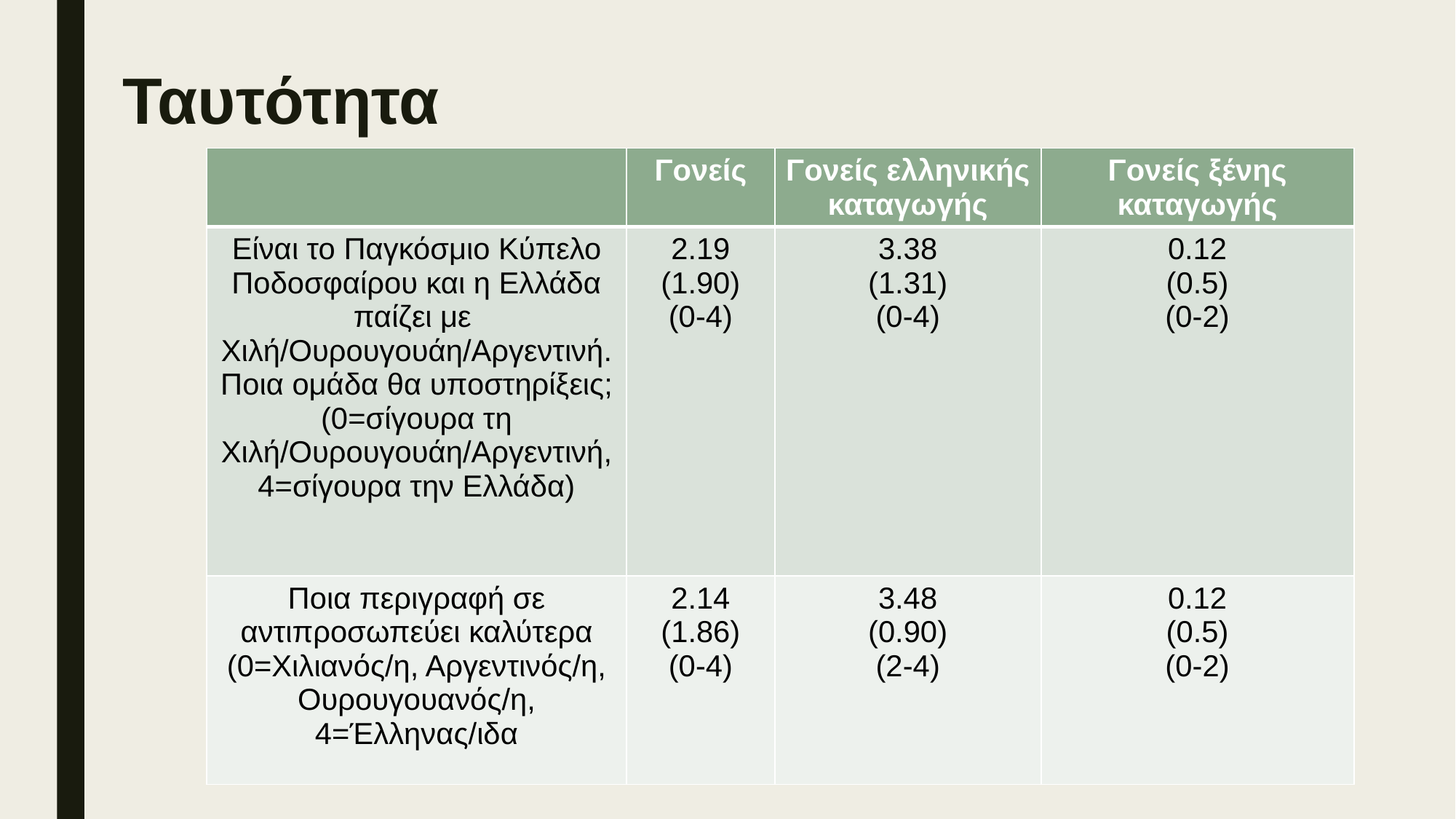

# Ταυτότητα
|  | Γονείς | Γονείς ελληνικής καταγωγής | Γονείς ξένης καταγωγής |
| --- | --- | --- | --- |
| Είναι το Παγκόσμιο Κύπελο Ποδοσφαίρου και η Ελλάδα παίζει με Χιλή/Ουρουγουάη/Αργεντινή. Ποια ομάδα θα υποστηρίξεις; (0=σίγουρα τη Χιλή/Ουρουγουάη/Αργεντινή, 4=σίγουρα την Ελλάδα) | 2.19 (1.90) (0-4) | 3.38 (1.31) (0-4) | 0.12 (0.5) (0-2) |
| Ποια περιγραφή σε αντιπροσωπεύει καλύτερα (0=Χιλιανός/η, Αργεντινός/η, Ουρουγουανός/η, 4=Έλληνας/ιδα | 2.14 (1.86) (0-4) | 3.48 (0.90) (2-4) | 0.12 (0.5) (0-2) |